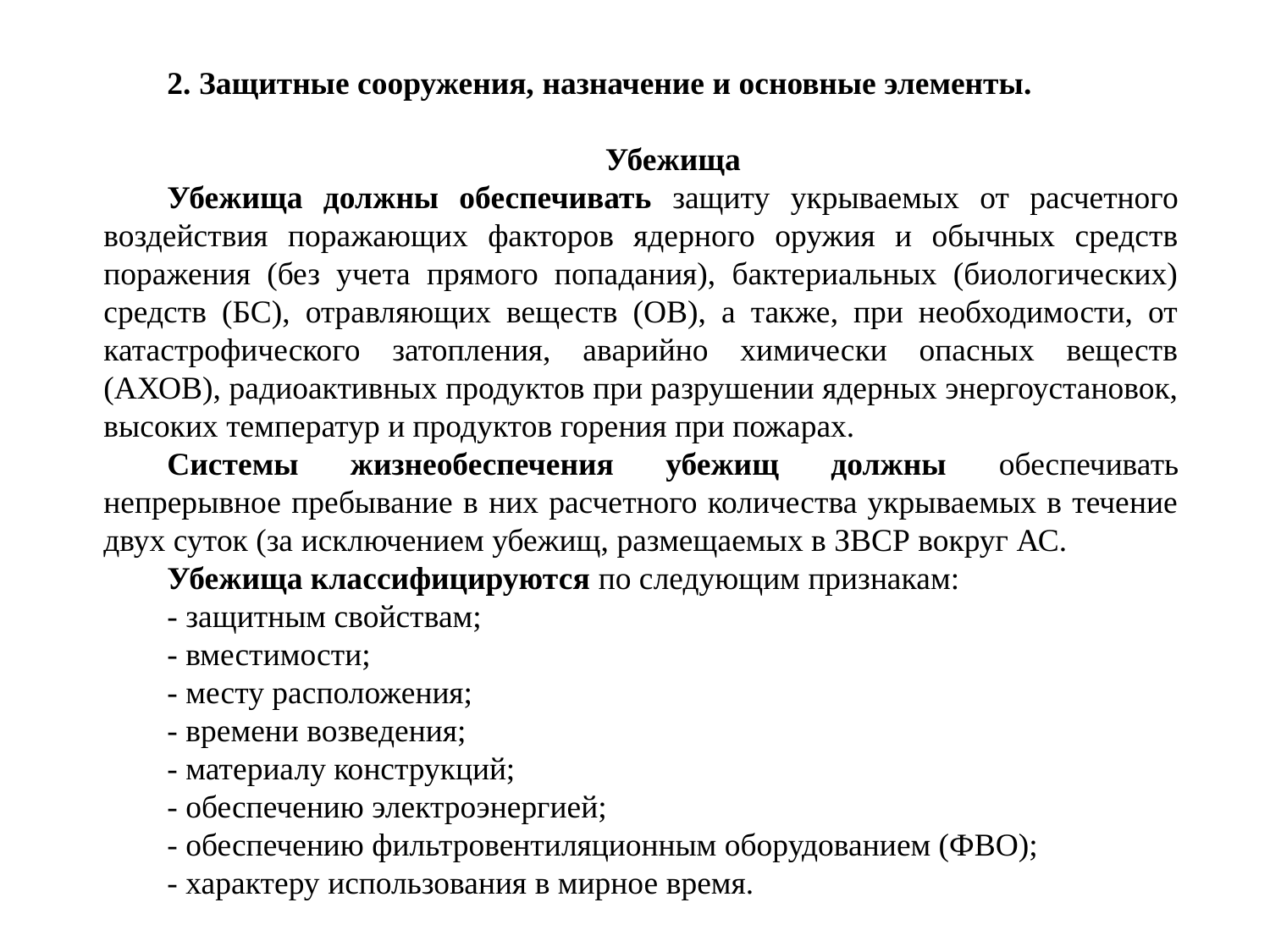

2. Защитные сооружения, назначение и основные элементы.

Убежища
Убежища должны обеспечивать защиту укрываемых от расчетного воздействия поражающих факторов ядерного оружия и обычных средств поражения (без учета прямого попадания), бактериальных (биологических) средств (БС), отравляющих веществ (ОВ), а также, при необходимости, от катастрофического затопления, аварийно химически опасных веществ (АХОВ), радиоактивных продуктов при разрушении ядерных энергоустановок, высоких температур и продуктов горения при пожарах.
Системы жизнеобеспечения убежищ должны обеспечивать непрерывное пребывание в них расчетного количества укрываемых в течение двух суток (за исключением убежищ, размещаемых в ЗВСР вокруг АС.
Убежища классифицируются по следующим признакам:
- защитным свойствам;
- вместимости;
- месту расположения;
- времени возведения;
- материалу конструкций;
- обеспечению электроэнергией;
- обеспечению фильтровентиляционным оборудованием (ФВО);
- характеру использования в мирное время.